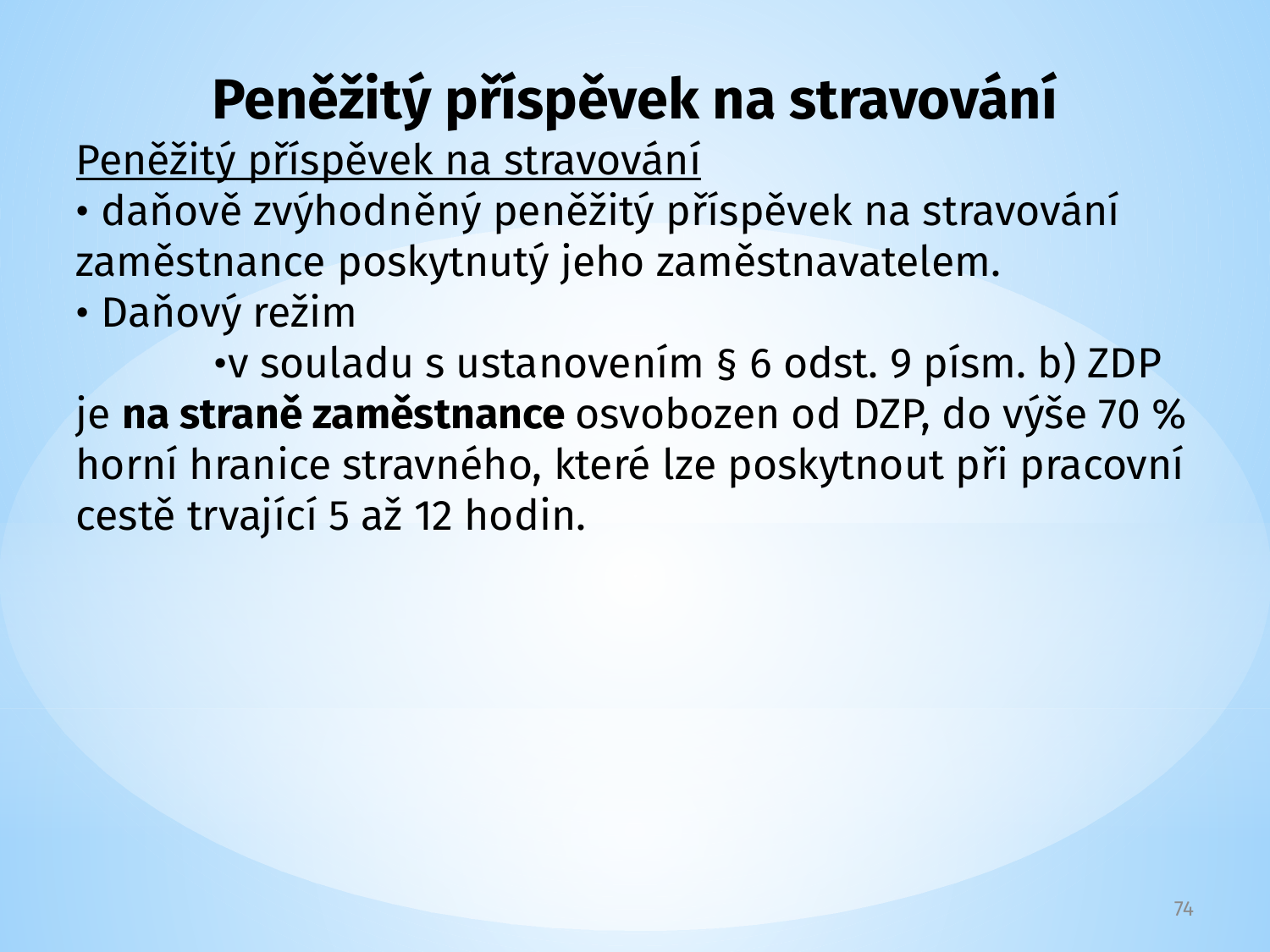

Peněžitý příspěvek na stravování
Peněžitý příspěvek na stravování
• daňově zvýhodněný peněžitý příspěvek na stravování zaměstnance poskytnutý jeho zaměstnavatelem.
• Daňový režim
	 •v souladu s ustanovením § 6 odst. 9 písm. b) ZDP je na straně zaměstnance osvobozen od DZP, do výše 70 % horní hranice stravného, které lze poskytnout při pracovní cestě trvající 5 až 12 hodin.

74